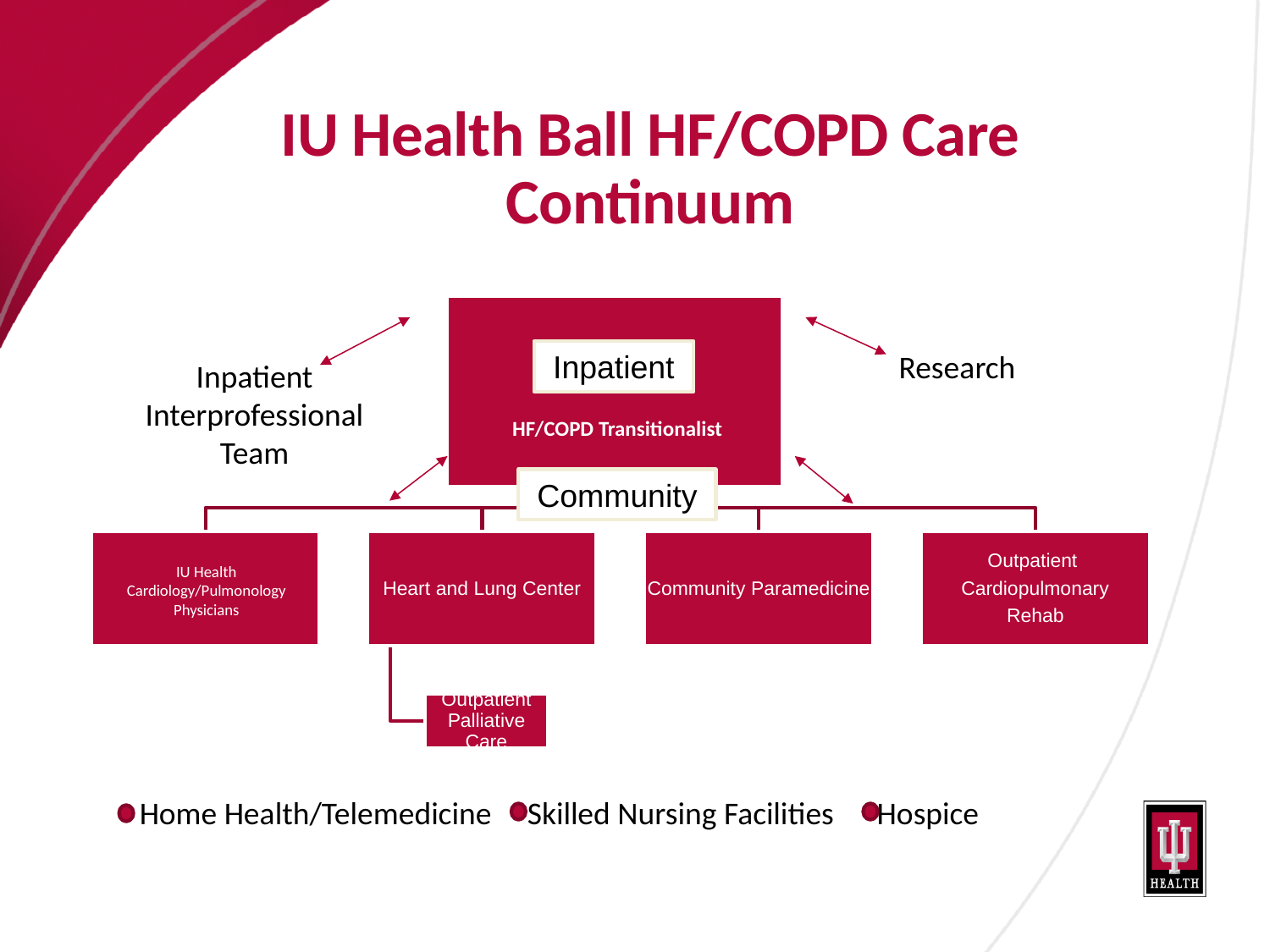

IU Health Ball HF/COPD Care Continuum

Heart and Lung Center
Community Paramedicine
Outpatient
Cardiopulmonary
Rehab

Outpatient Palliative Care

Inpatient
Research
Inpatient
Interprofessional Team
HF/COPD Transitionalist

Community
IU Health Cardiology/Pulmonology Physicians
Home Health/Telemedicine     Skilled Nursing Facilities      Hospice